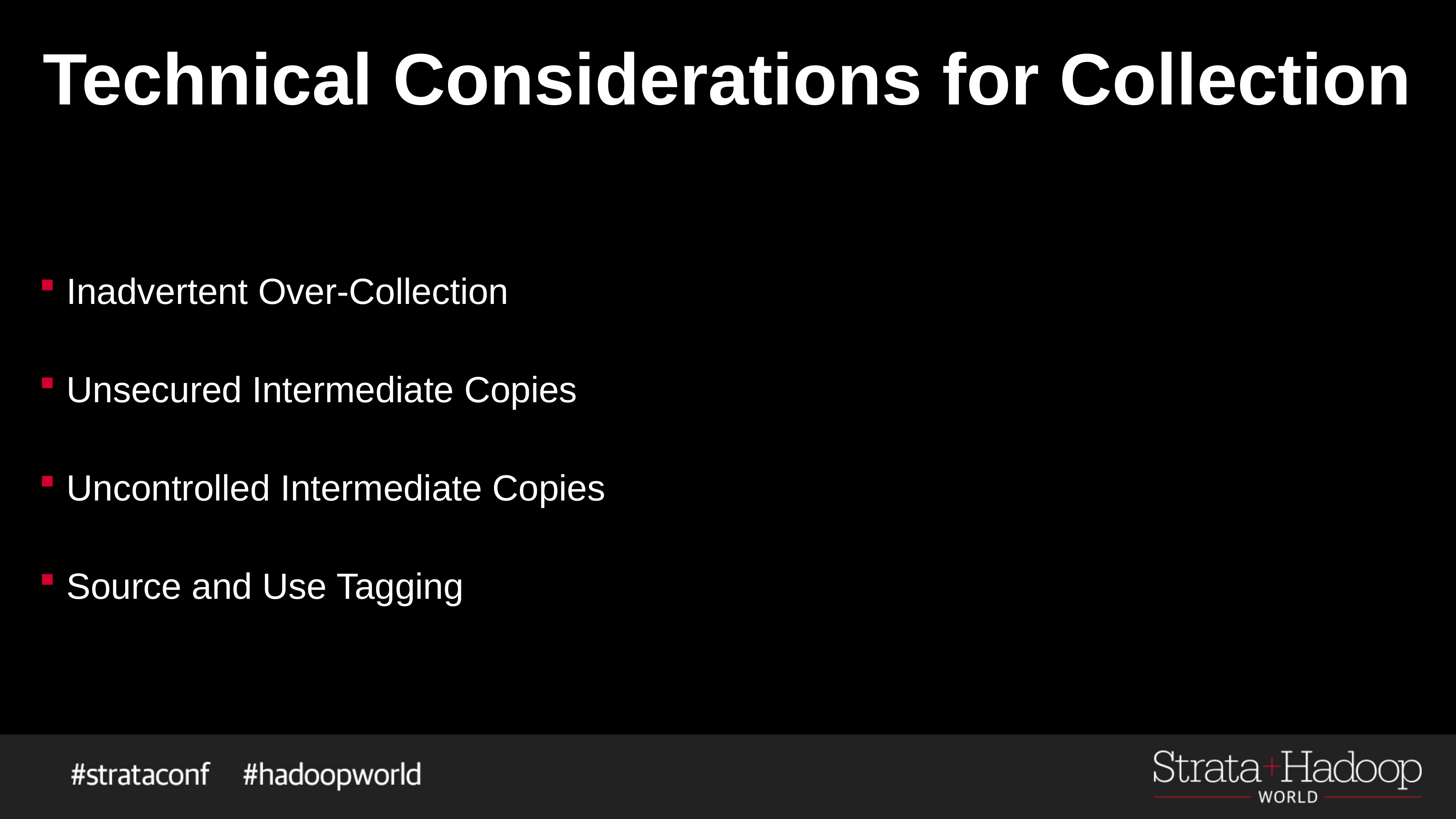

# Technical Considerations for Collection
Inadvertent Over-Collection
Unsecured Intermediate Copies
Uncontrolled Intermediate Copies
Source and Use Tagging